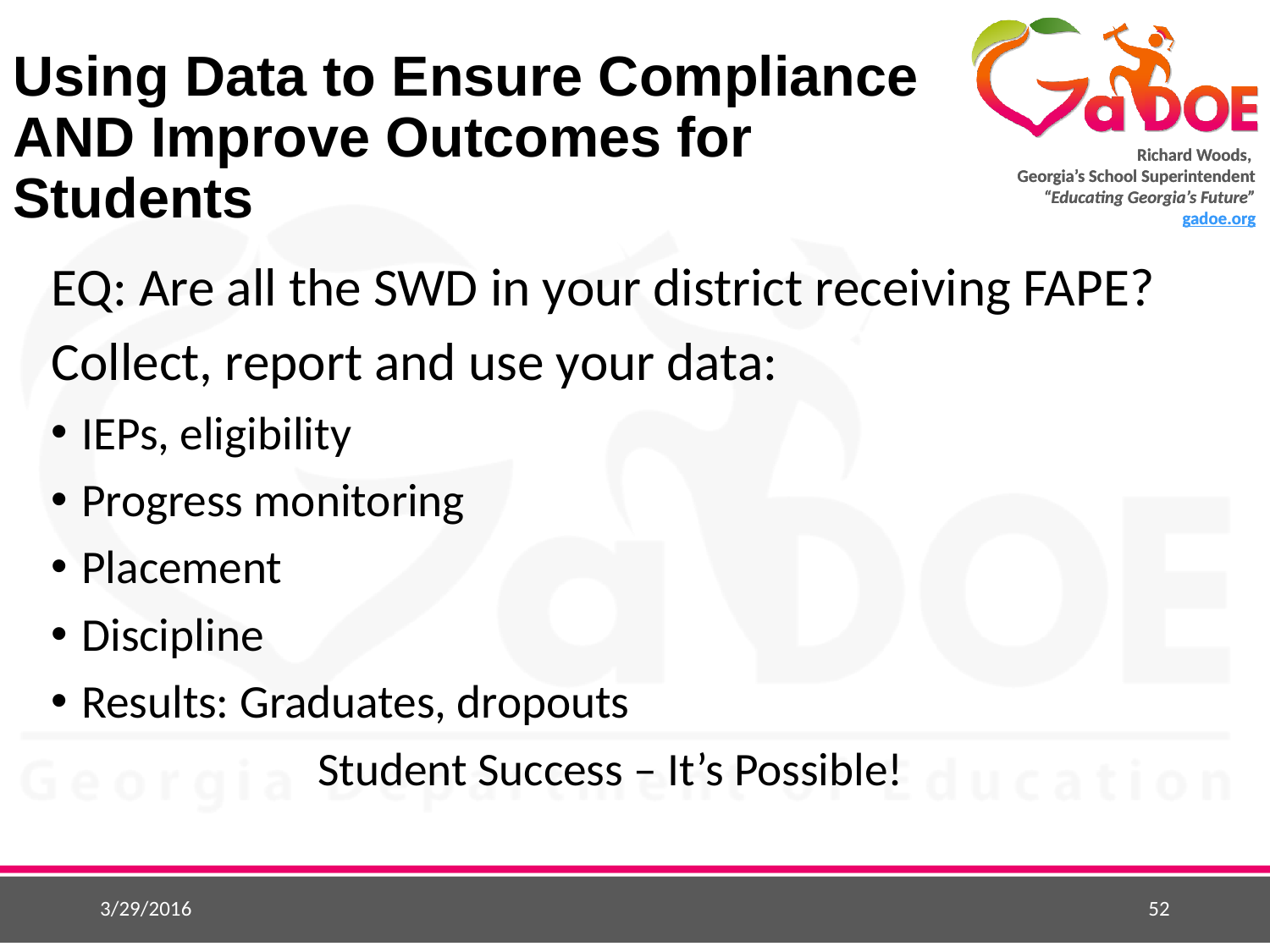

# Using Data to Ensure Compliance AND Improve Outcomes for Students
EQ: Are all the SWD in your district receiving FAPE?
Collect, report and use your data:
IEPs, eligibility
Progress monitoring
Placement
Discipline
Results: Graduates, dropouts
Student Success – It’s Possible!
3/29/2016
52